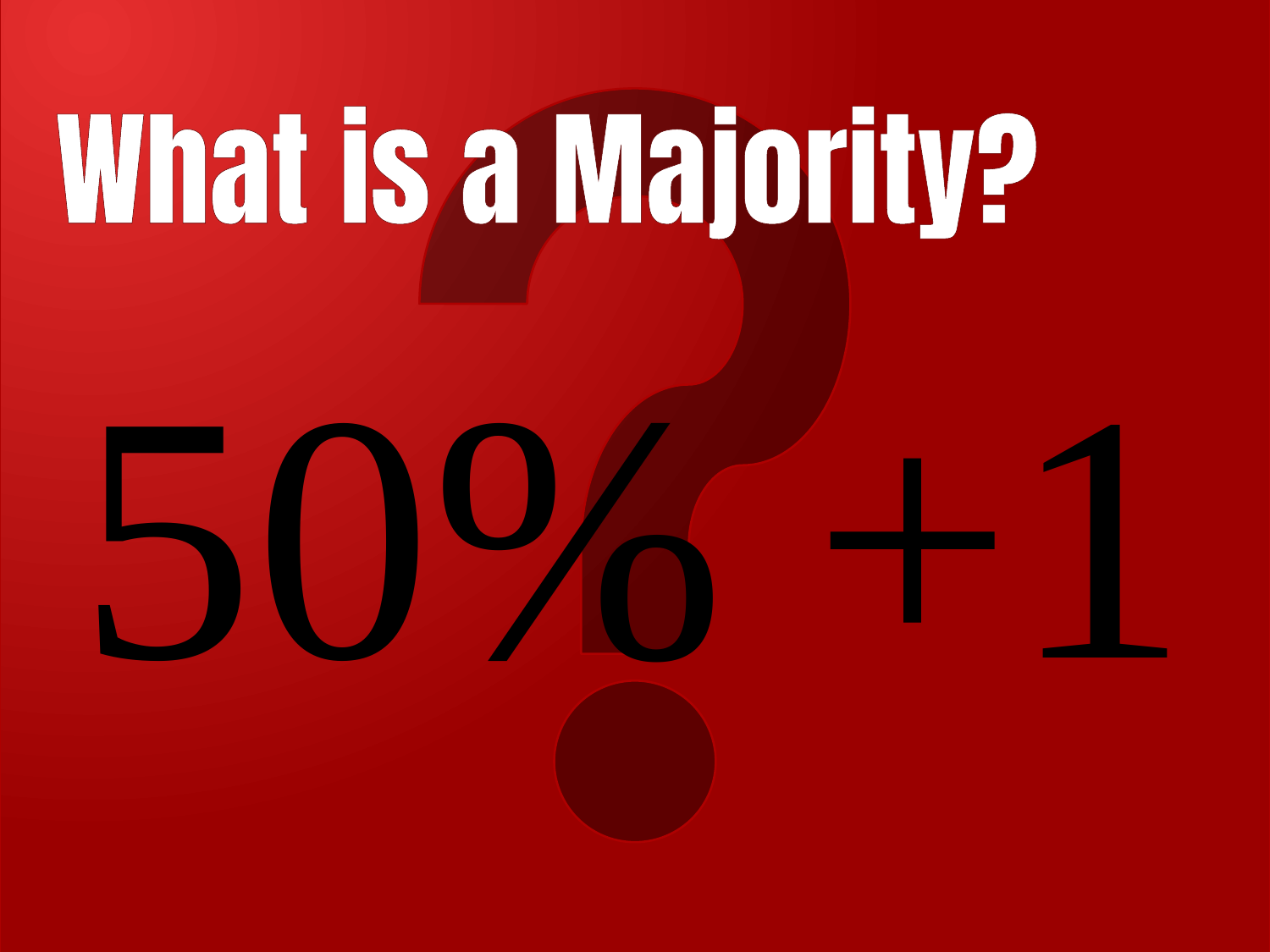

# What is a Majority?
50% +1